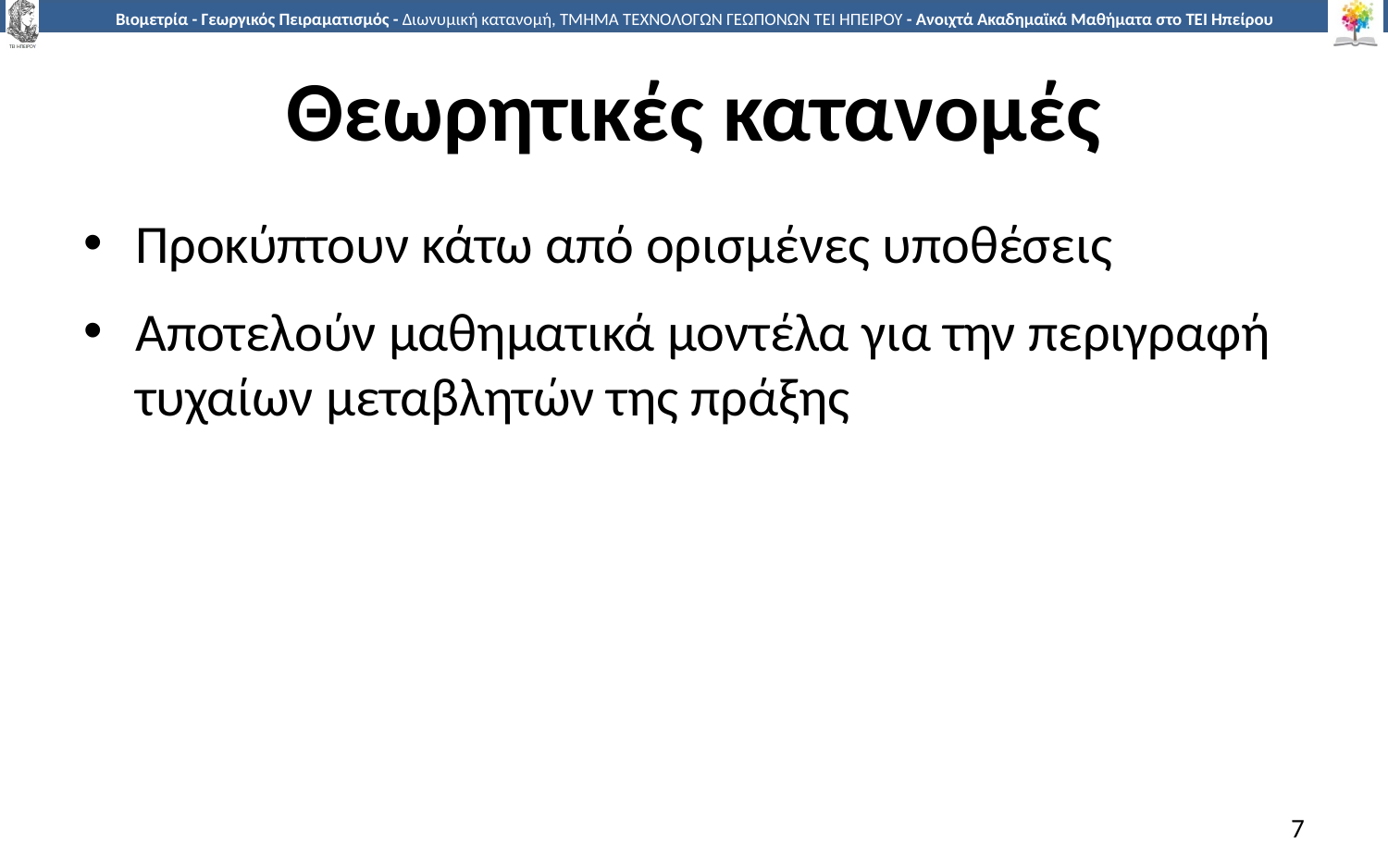

# Θεωρητικές κατανομές
Προκύπτουν κάτω από ορισμένες υποθέσεις
Αποτελούν μαθηματικά μοντέλα για την περιγραφή τυχαίων μεταβλητών της πράξης

7